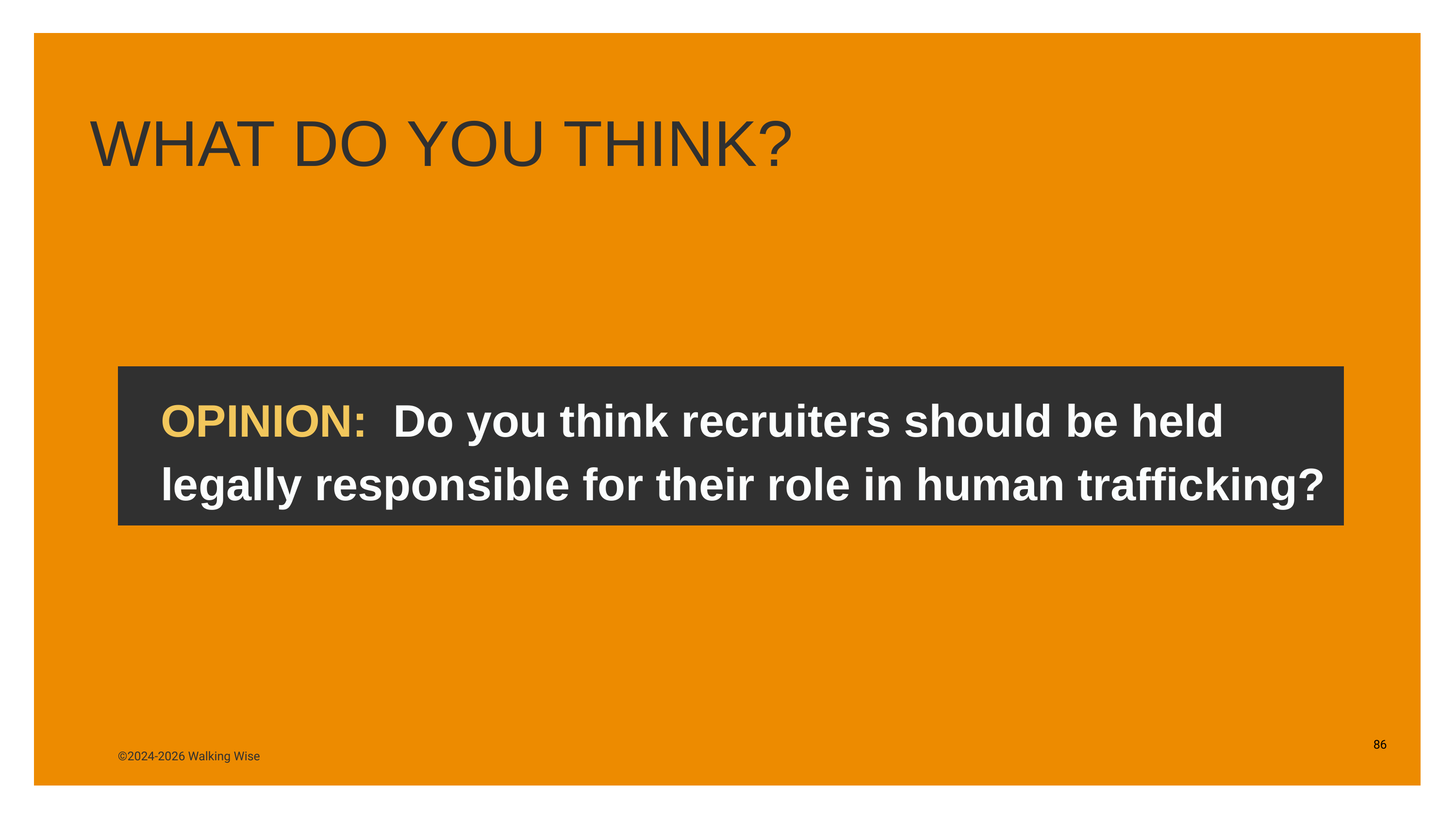

WHAT DO YOU THINK?

OPINION:  Do you think recruiters should be held legally responsible for their role in human trafficking?
86
©2024-2026 Walking Wise